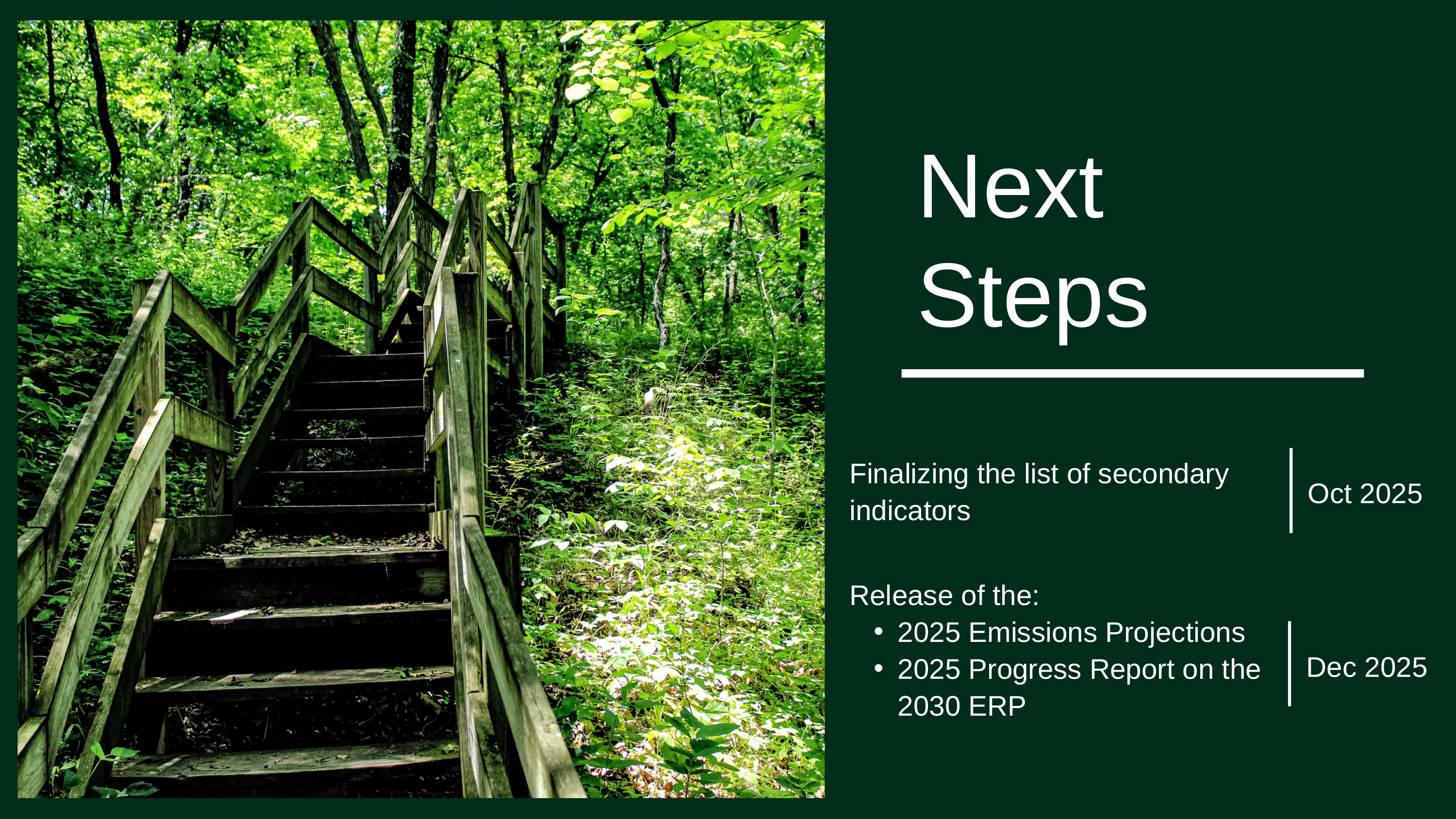

Next Steps

Finalizing the list of secondary indicators
Oct 2025
Release of the:
2025 Emissions Projections
2025 Progress Report on the 2030 ERP

Dec 2025